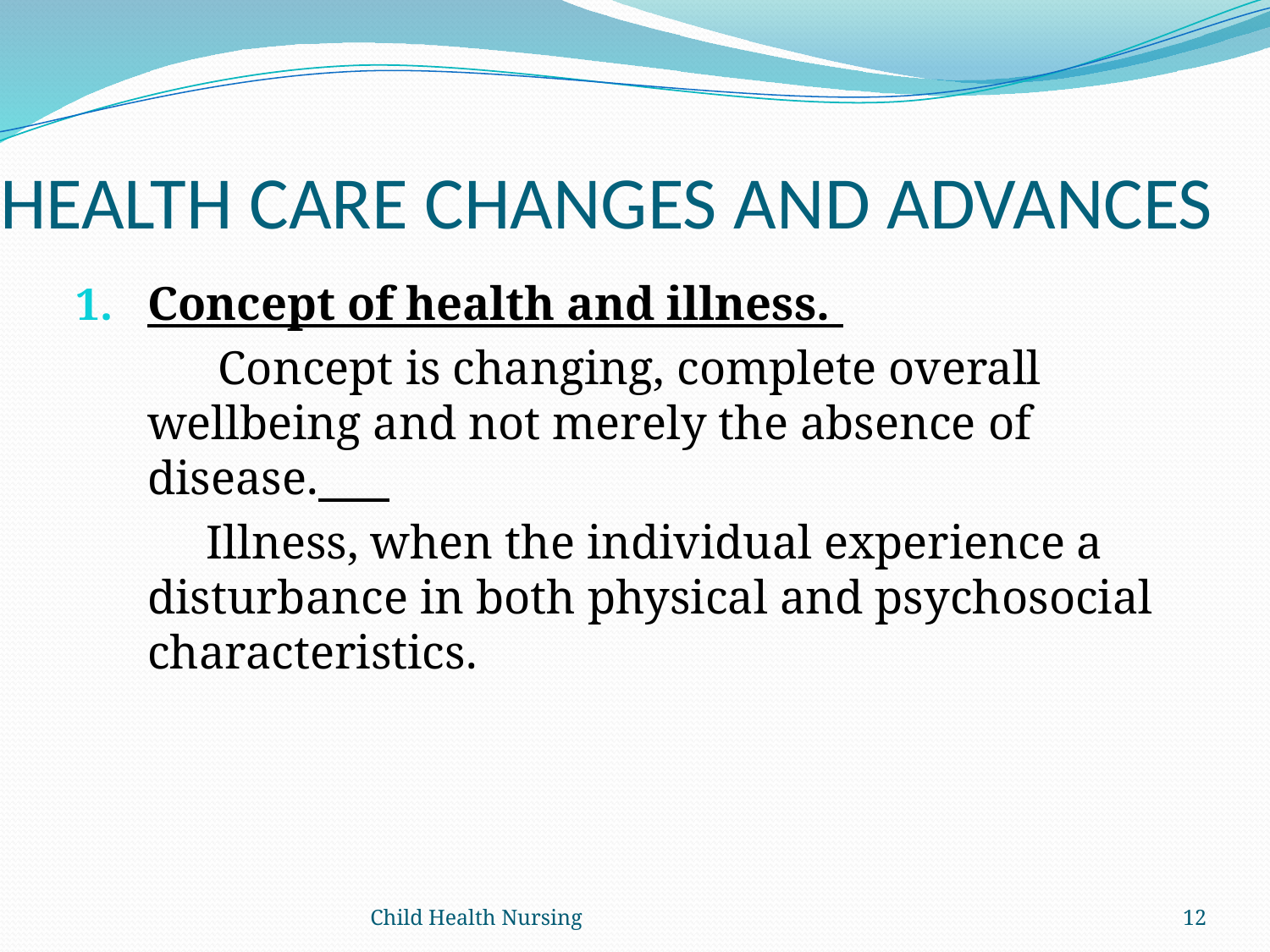

# HEALTH CARE CHANGES AND ADVANCES
Concept of health and illness.
            Concept is changing, complete overall wellbeing and not merely the absence of disease.
           Illness, when the individual experience a disturbance in both physical and psychosocial characteristics.
Child Health Nursing
12